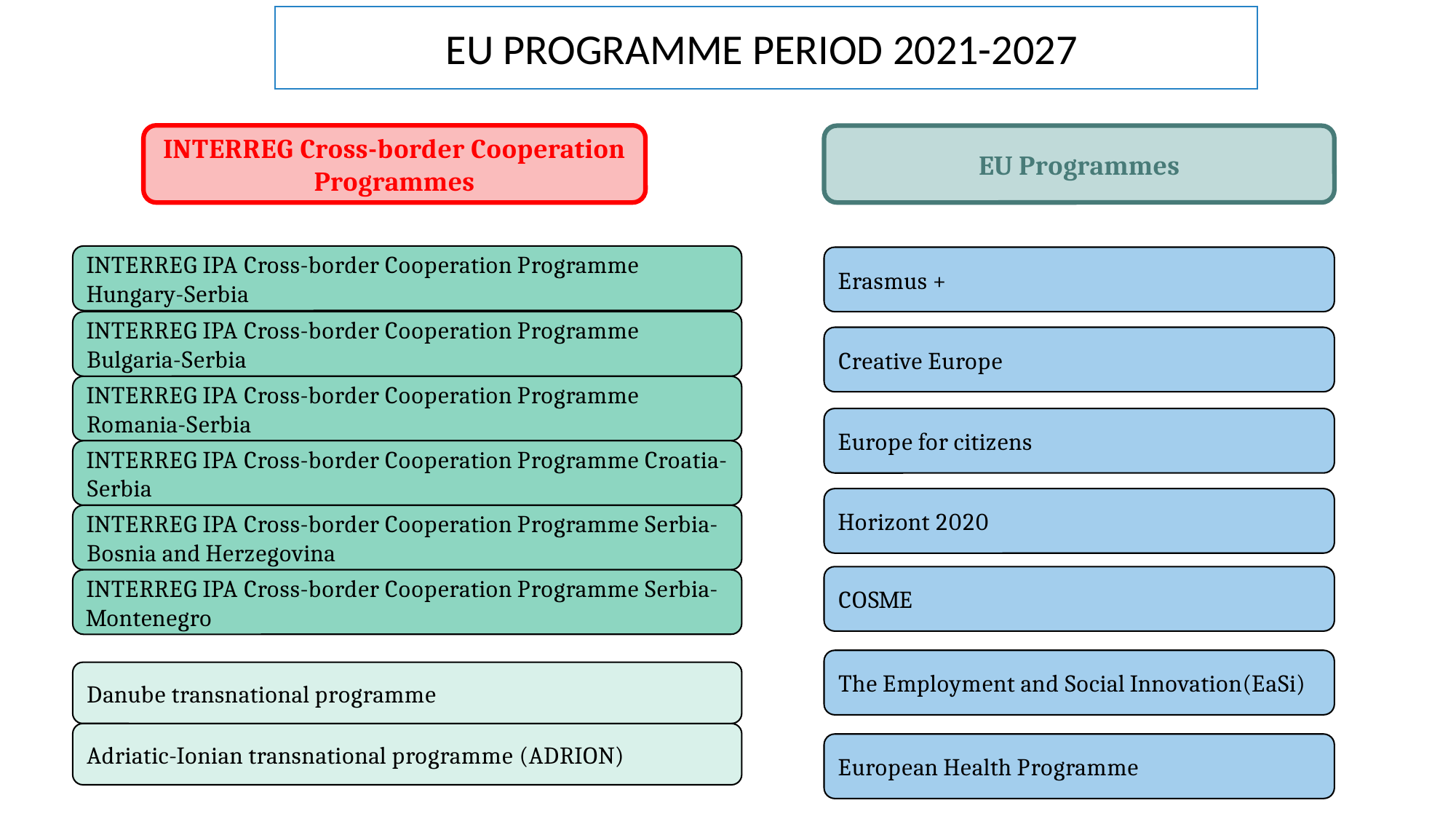

EU PROGRAMme PERIOD 2021-2027
INTERREG Cross-border Cooperation Programmes
EU Programmes
INTERREG IPA Cross-border Cooperation Programme Hungary-Serbia
Erasmus +
INTERREG IPA Cross-border Cooperation Programme Bulgaria-Serbia
Creative Europe
INTERREG IPA Cross-border Cooperation Programme Romania-Serbia
Europe for citizens
INTERREG IPA Cross-border Cooperation Programme Croatia-Serbia
Horizont 2020
INTERREG IPA Cross-border Cooperation Programme Serbia-Bosnia and Herzegovina
COSME
INTERREG IPA Cross-border Cooperation Programme Serbia-Montenegro
The Employment and Social Innovation(EaSi)
Danube transnational programme
Adriatic-Ionian transnational programme (ADRION)
European Health Programme